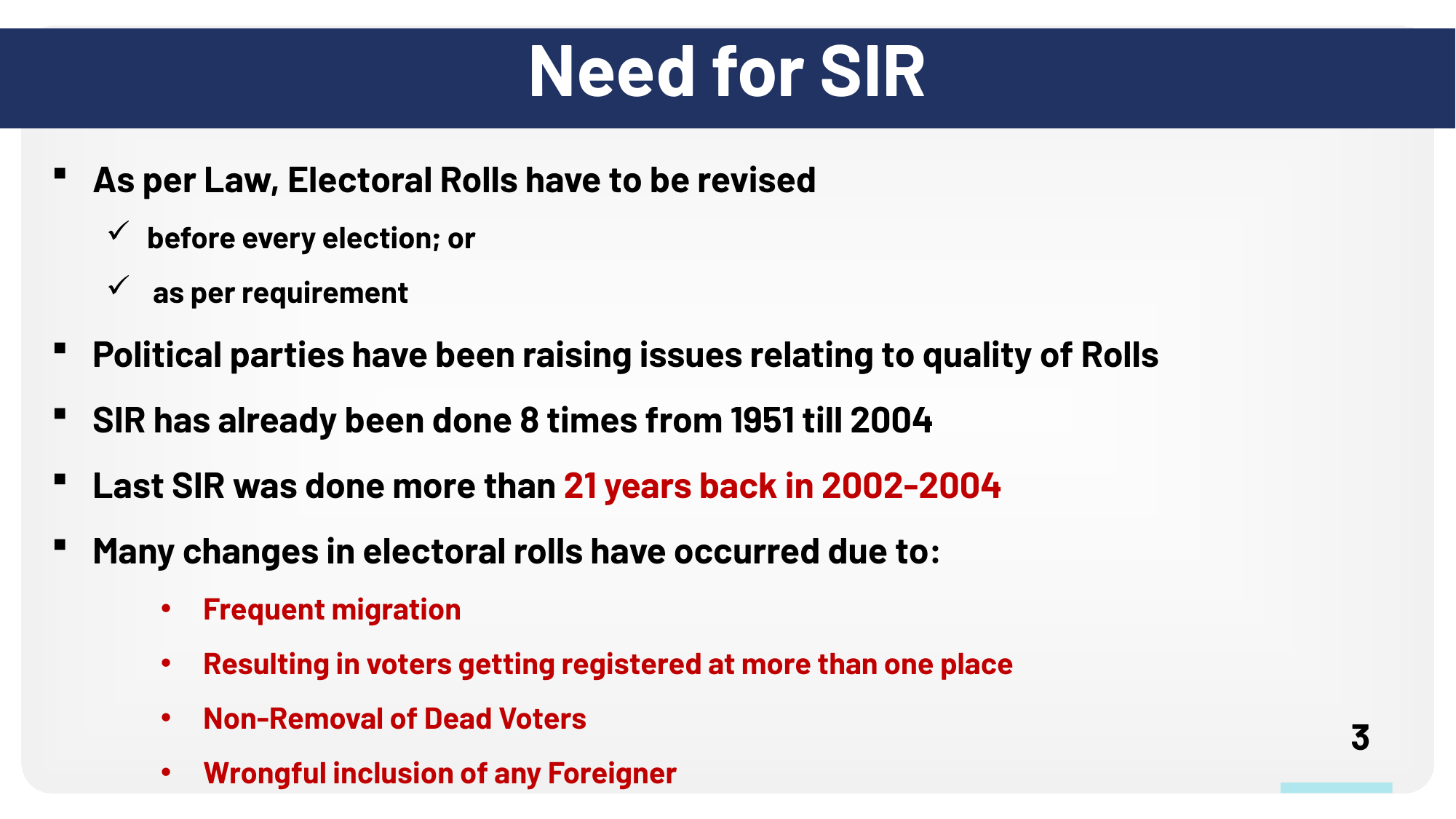

Need for SIR

As per Law, Electoral Rolls have to be revised
before every election; or
 as per requirement
Political parties have been raising issues relating to quality of Rolls
SIR has already been done 8 times from 1951 till 2004
Last SIR was done more than 21 years back in 2002-2004
Many changes in electoral rolls have occurred due to:
Frequent migration
Resulting in voters getting registered at more than one place
Non-Removal of Dead Voters
Wrongful inclusion of any Foreigner
3